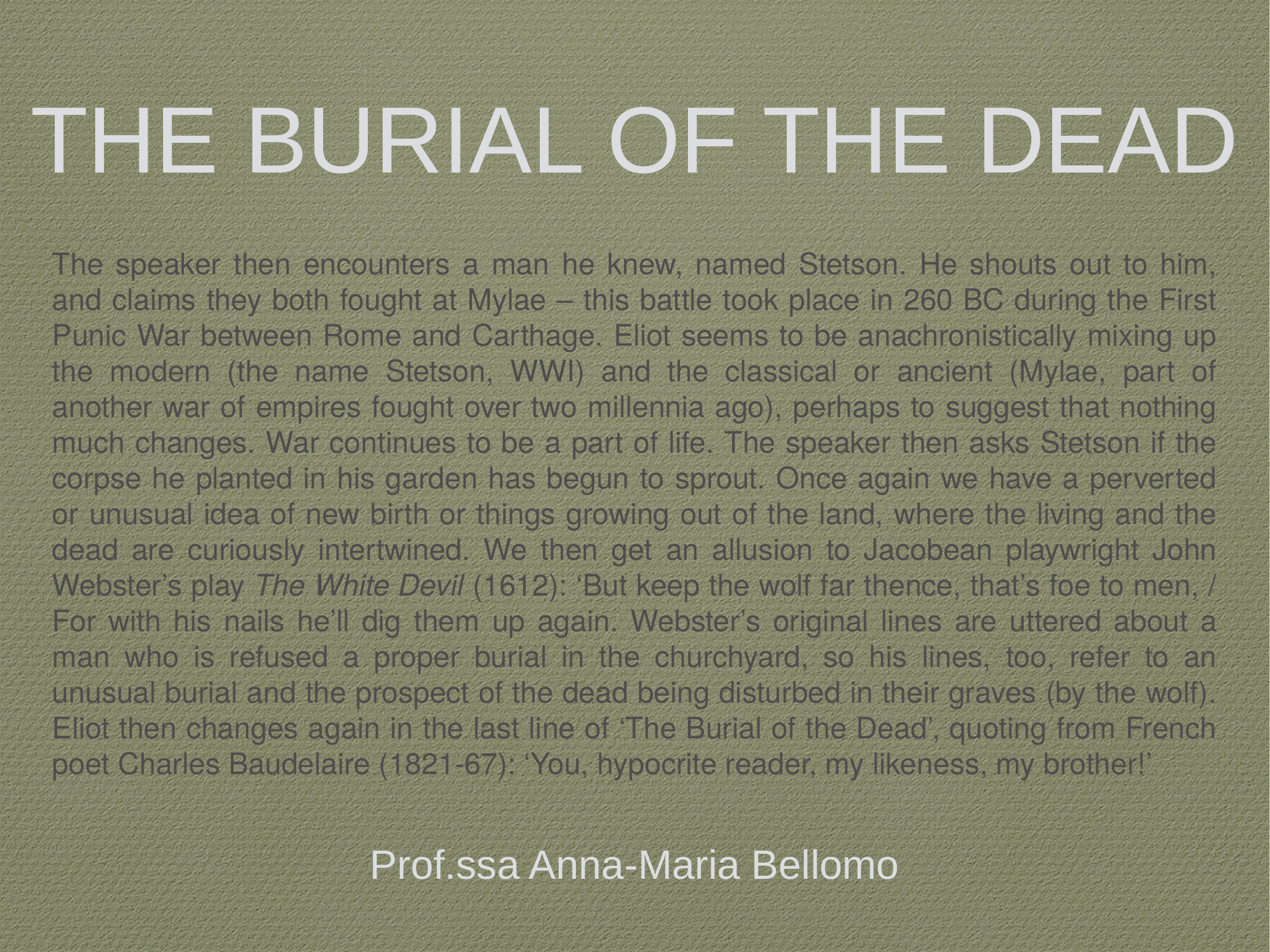

The speaker then encounters a man he knew, named Stetson. He shouts out to him, and claims they both fought at Mylae – this battle took place in 260 BC during the First Punic War between Rome and Carthage. Eliot seems to be anachronistically mixing up the modern (the name Stetson, WWI) and the classical or ancient (Mylae, part of another war of empires fought over two millennia ago), perhaps to suggest that nothing much changes. War continues to be a part of life. The speaker then asks Stetson if the corpse he planted in his garden has begun to sprout. Once again we have a perverted or unusual idea of new birth or things growing out of the land, where the living and the dead are curiously intertwined. We then get an allusion to Jacobean playwright John Webster’s play The White Devil (1612): ‘But keep the wolf far thence, that’s foe to men, / For with his nails he’ll dig them up again. Webster’s original lines are uttered about a man who is refused a proper burial in the churchyard, so his lines, too, refer to an unusual burial and the prospect of the dead being disturbed in their graves (by the wolf). Eliot then changes again in the last line of ‘The Burial of the Dead’, quoting from French poet Charles Baudelaire (1821-67): ‘You, hypocrite reader, my likeness, my brother!’